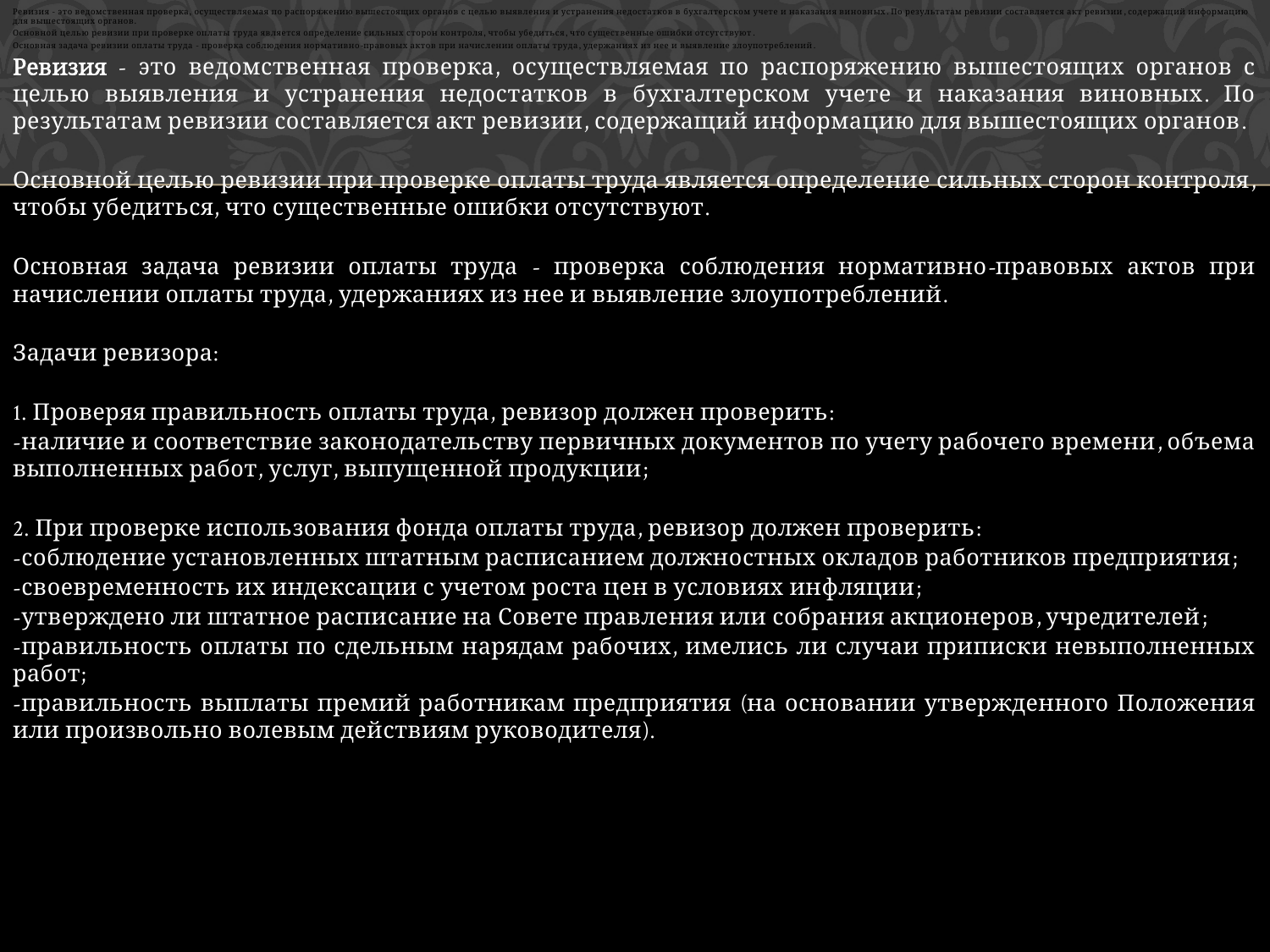

Ревизия - это ведомственная проверка, осуществляемая по распоряжению вышестоящих органов с целью выявления и устранения недостатков в бухгалтерском учете и наказания виновных. По результатам ревизии составляется акт ревизии, содержащий информацию для вышестоящих органов.
Основной целью ревизии при проверке оплаты труда является определение сильных сторон контроля, чтобы убедиться, что существенные ошибки отсутствуют.
Основная задача ревизии оплаты труда - проверка соблюдения нормативно-правовых актов при начислении оплаты труда, удержаниях из нее и выявление злоупотреблений.
Ревизия - это ведомственная проверка, осуществляемая по распоряжению вышестоящих органов с целью выявления и устранения недостатков в бухгалтерском учете и наказания виновных. По результатам ревизии составляется акт ревизии, содержащий информацию для вышестоящих органов.

Основной целью ревизии при проверке оплаты труда является определение сильных сторон контроля, чтобы убедиться, что существенные ошибки отсутствуют.

Основная задача ревизии оплаты труда - проверка соблюдения нормативно-правовых актов при начислении оплаты труда, удержаниях из нее и выявление злоупотреблений.

Задачи ревизора:

1. Проверяя правильность оплаты труда, ревизор должен проверить:
-наличие и соответствие законодательству первичных документов по учету рабочего времени, объема выполненных работ, услуг, выпущенной продукции;

2. При проверке использования фонда оплаты труда, ревизор должен проверить:
-соблюдение установленных штатным расписанием должностных окладов работников предприятия;
-своевременность их индексации с учетом роста цен в условиях инфляции;
-утверждено ли штатное расписание на Совете правления или собрания акционеров, учредителей;
-правильность оплаты по сдельным нарядам рабочих, имелись ли случаи приписки невыполненных работ;
-правильность выплаты премий работникам предприятия (на основании утвержденного Положения или произвольно волевым действиям руководителя).

1. Проверяя правильность оплаты труда, ревизор должен проверить:
-наличие и соответствие законодательству первичных документов по учету рабочего времени, объема выполненных работ, услуг, выпущенной продукции;